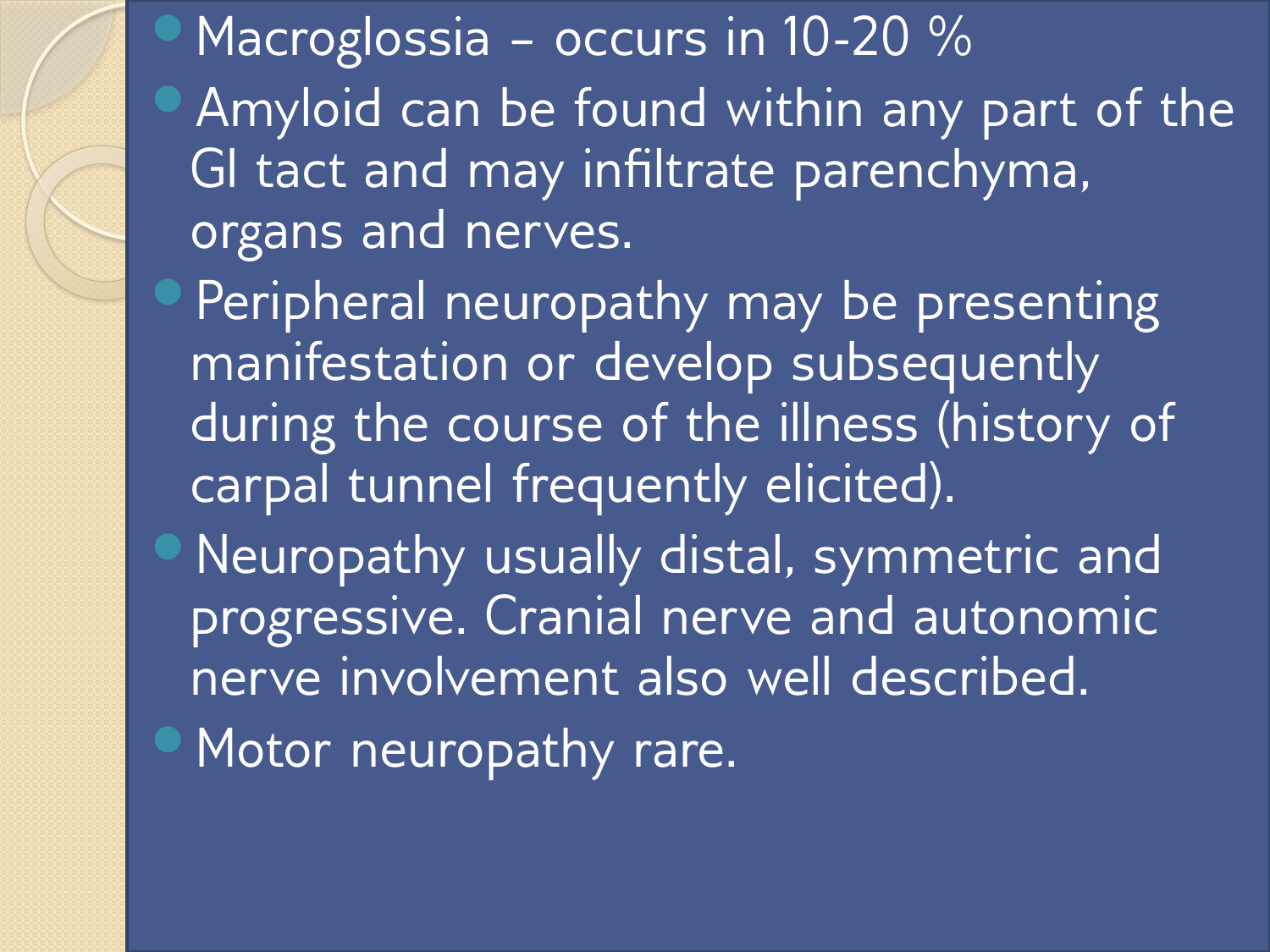

Macroglossia – occurs in 10-20 %
Amyloid can be found within any part of the GI tact and may infiltrate parenchyma, organs and nerves.
Peripheral neuropathy may be presenting manifestation or develop subsequently during the course of the illness (history of carpal tunnel frequently elicited).
Neuropathy usually distal, symmetric and progressive. Cranial nerve and autonomic nerve involvement also well described.
Motor neuropathy rare.